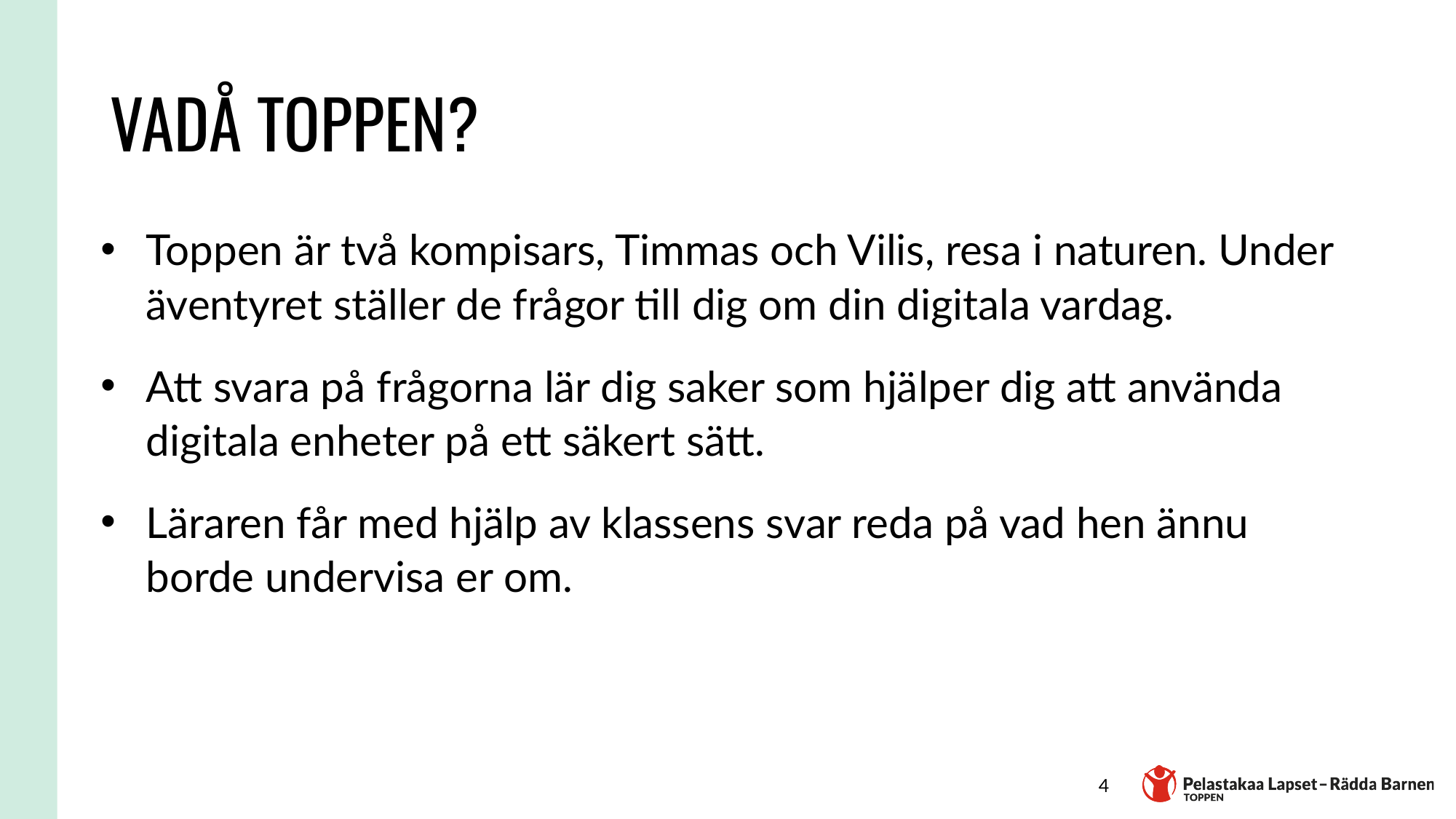

# VADÅ TOPPEN?
Toppen är två kompisars, Timmas och Vilis, resa i naturen. Under äventyret ställer de frågor till dig om din digitala vardag.
Att svara på frågorna lär dig saker som hjälper dig att använda digitala enheter på ett säkert sätt.
Läraren får med hjälp av klassens svar reda på vad hen ännu borde undervisa er om.